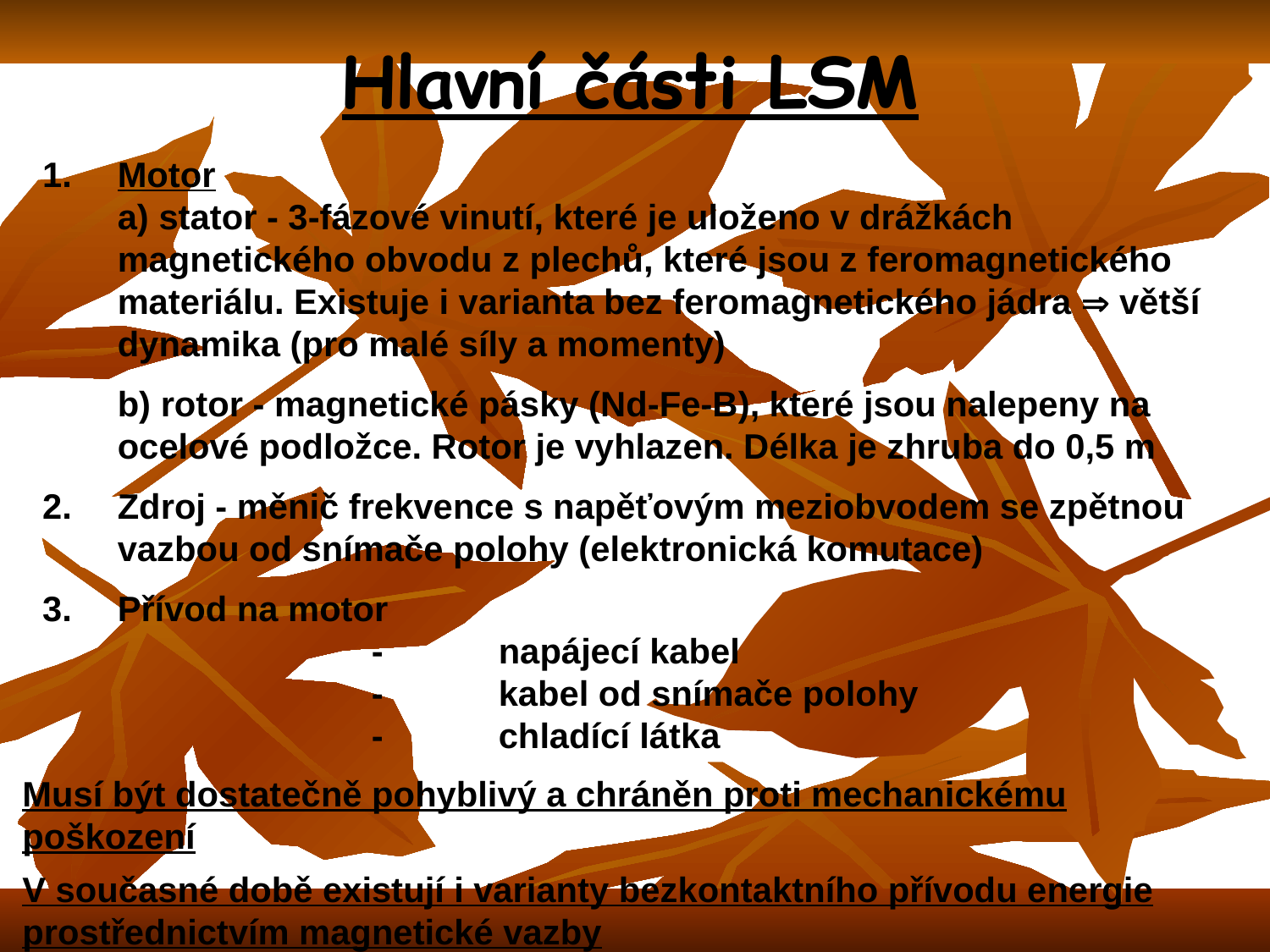

Hlavní části LSM
1.	Motor
	a) stator - 3-fázové vinutí, které je uloženo v drážkách magnetického obvodu z plechů, které jsou z feromagnetického materiálu. Existuje i varianta bez feromagnetického jádra ⇒ větší dynamika (pro malé síly a momenty)
	b) rotor - magnetické pásky (Nd-Fe-B), které jsou nalepeny na ocelové podložce. Rotor je vyhlazen. Délka je zhruba do 0,5 m
2.	Zdroj - měnič frekvence s napěťovým meziobvodem se zpětnou vazbou od snímače polohy (elektronická komutace)
3.	Přívod na motor
			-	napájecí kabel
			-	kabel od snímače polohy
			-	chladící látka
Musí být dostatečně pohyblivý a chráněn proti mechanickému poškození
V současné době existují i varianty bezkontaktního přívodu energie prostřednictvím magnetické vazby